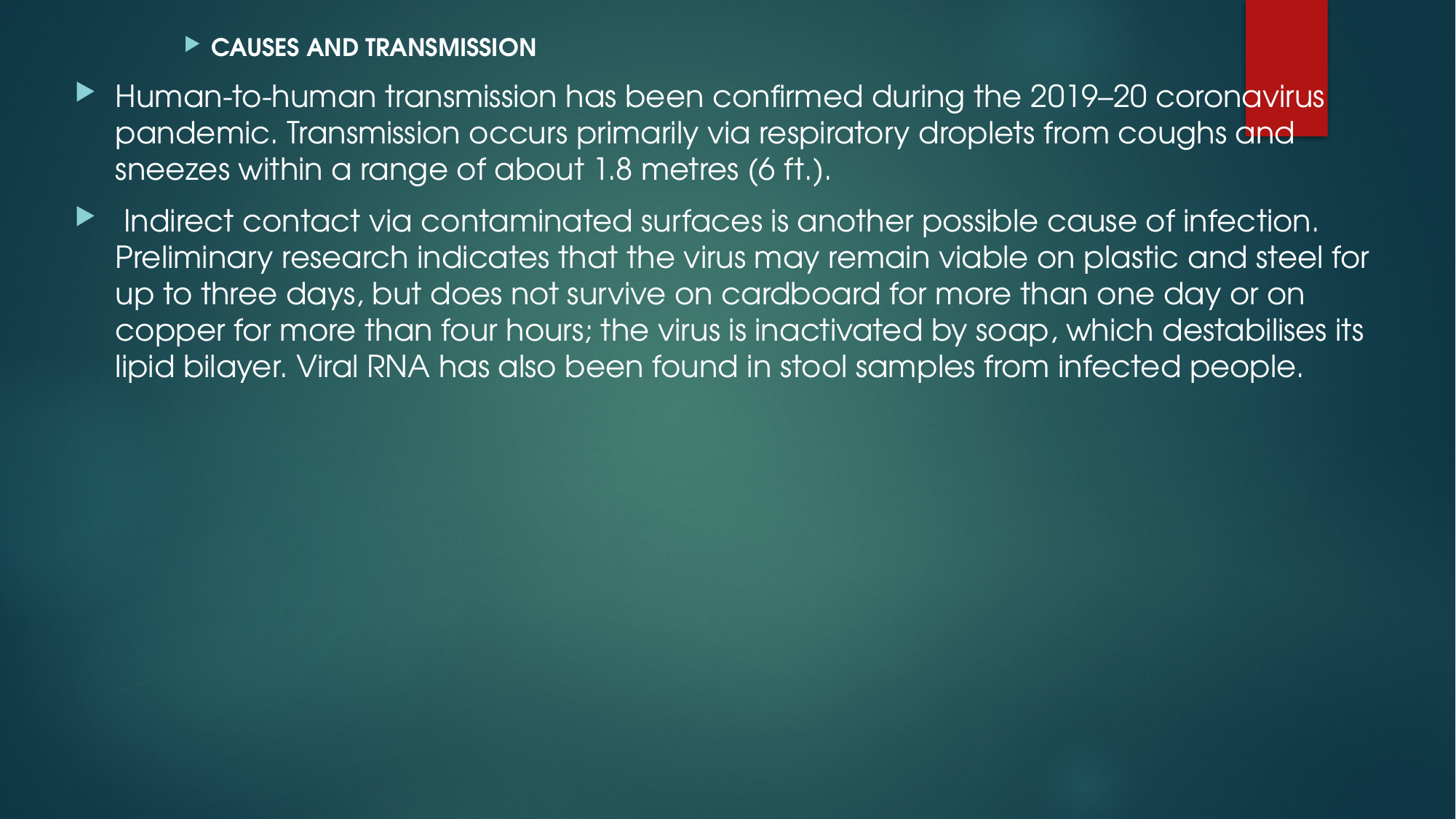

CAUSES AND TRANSMISSION
Human-to-human transmission has been confirmed during the 2019–20 coronavirus pandemic. Transmission occurs primarily via respiratory droplets from coughs and sneezes within a range of about 1.8 metres (6 ft.).
 Indirect contact via contaminated surfaces is another possible cause of infection. Preliminary research indicates that the virus may remain viable on plastic and steel for up to three days, but does not survive on cardboard for more than one day or on copper for more than four hours; the virus is inactivated by soap, which destabilises its lipid bilayer. Viral RNA has also been found in stool samples from infected people.